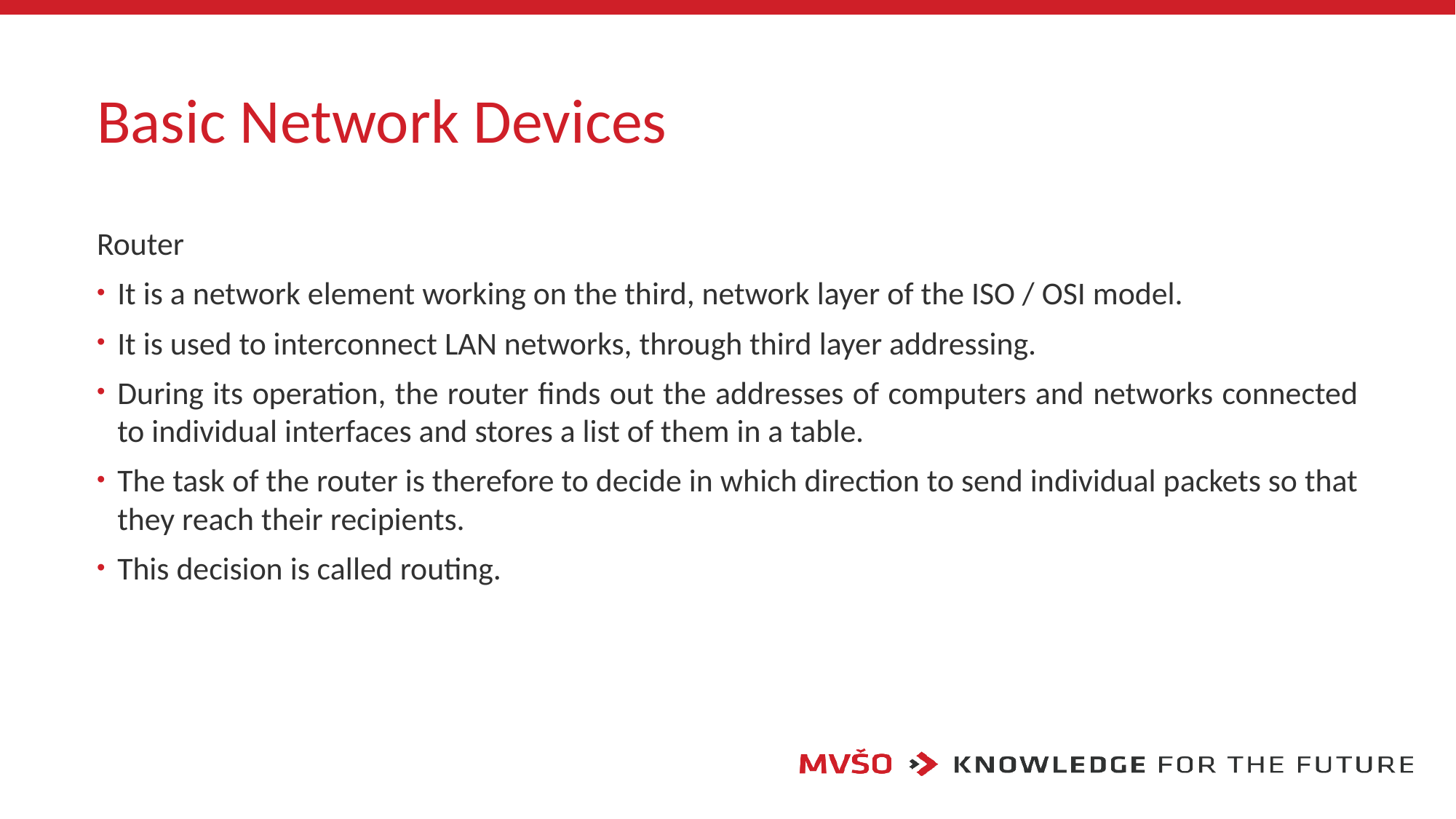

# Basic Network Devices
Router
It is a network element working on the third, network layer of the ISO / OSI model.
It is used to interconnect LAN networks, through third layer addressing.
During its operation, the router finds out the addresses of computers and networks connected to individual interfaces and stores a list of them in a table.
The task of the router is therefore to decide in which direction to send individual packets so that they reach their recipients.
This decision is called routing.